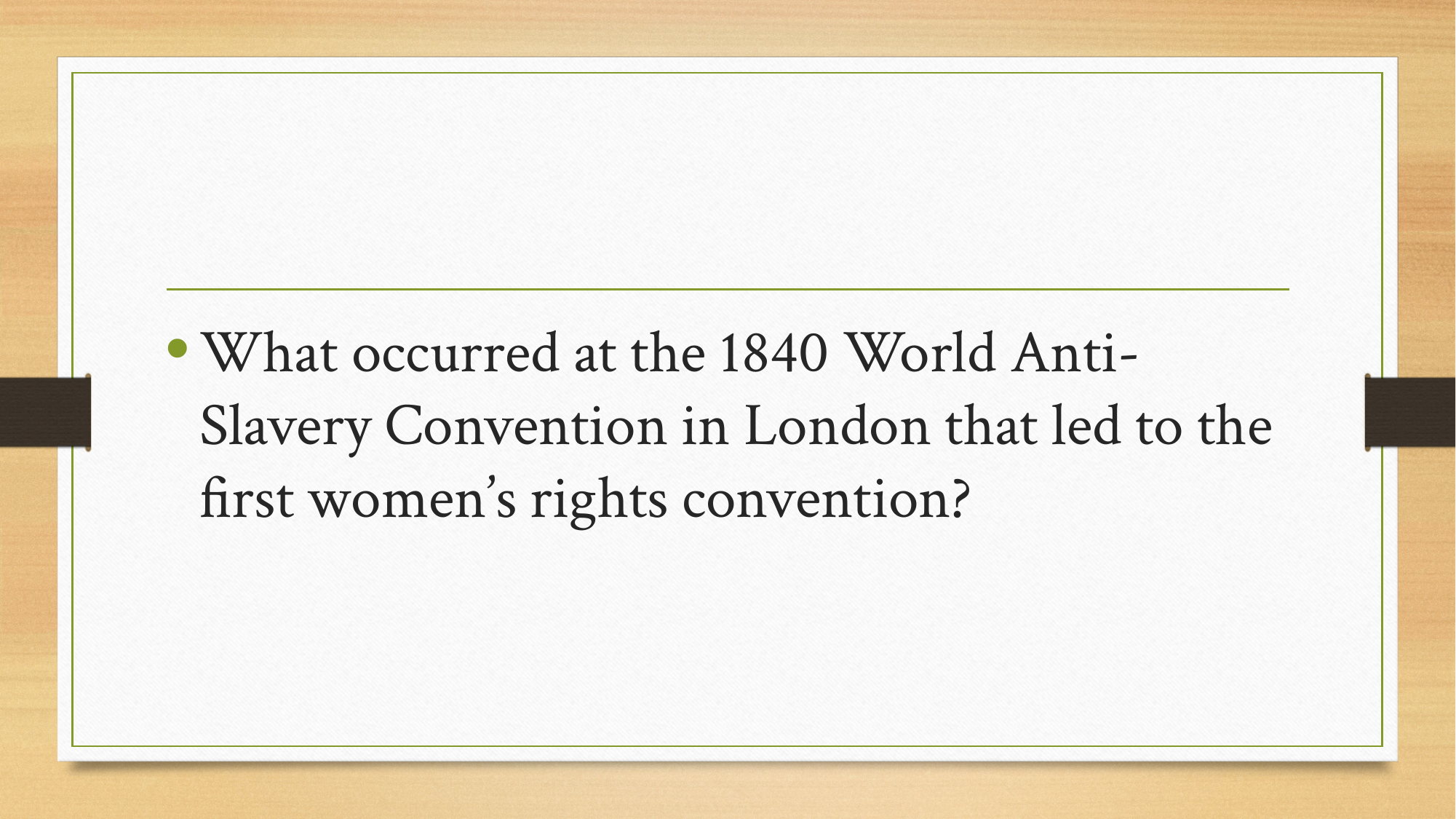

What occurred at the 1840 World Anti-Slavery Convention in London that led to the first women’s rights convention?